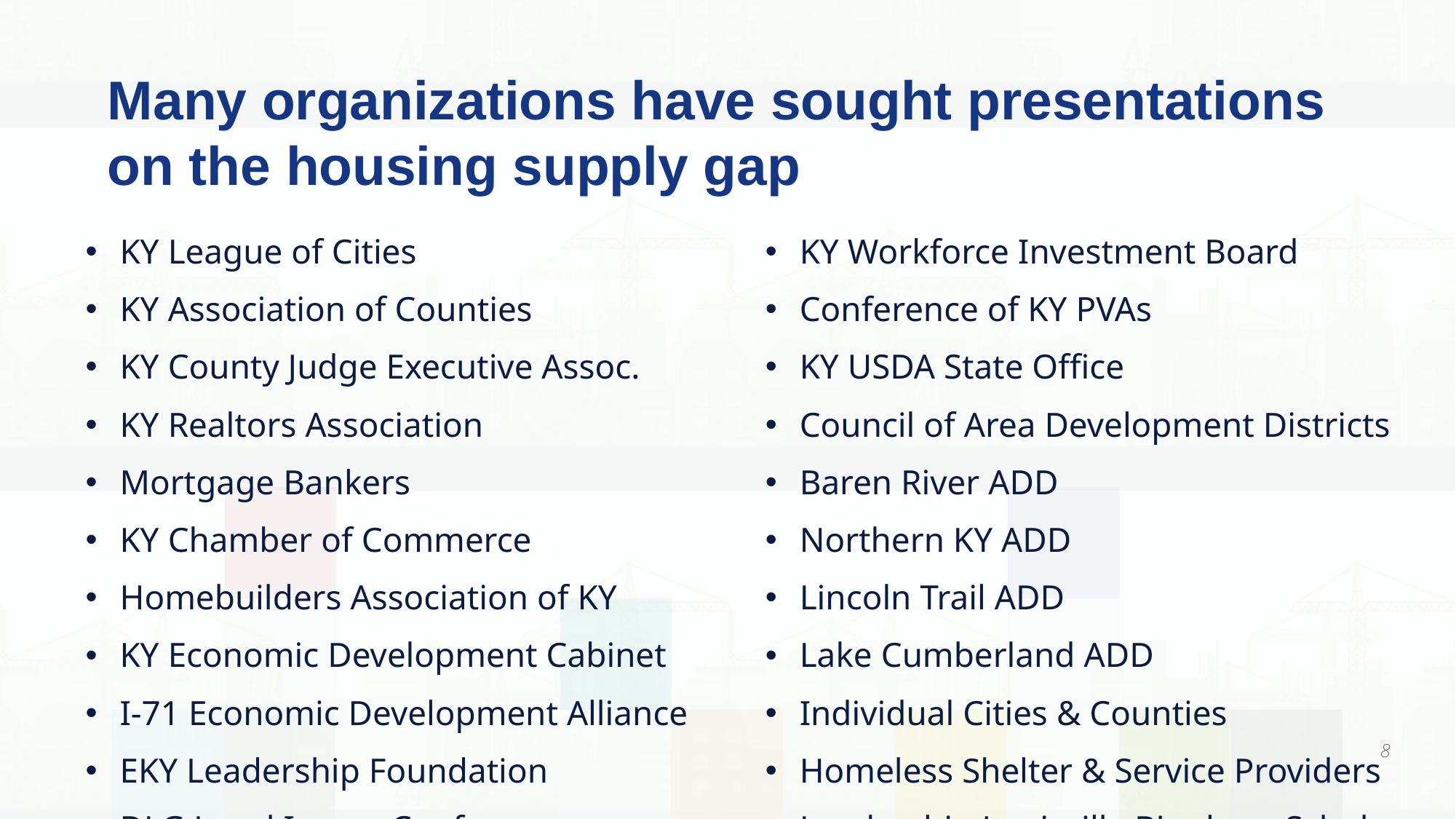

# Many organizations have sought presentations on the housing supply gap
| KY League of Cities KY Association of Counties KY County Judge Executive Assoc. KY Realtors Association Mortgage Bankers KY Chamber of Commerce Homebuilders Association of KY KY Economic Development Cabinet I-71 Economic Development Alliance EKY Leadership Foundation DLG Local Issues Conference | KY Workforce Investment Board Conference of KY PVAs KY USDA State Office Council of Area Development Districts Baren River ADD Northern KY ADD Lincoln Trail ADD Lake Cumberland ADD Individual Cities & Counties Homeless Shelter & Service Providers Leadership Louisville Bingham Scholars |
| --- | --- |
8